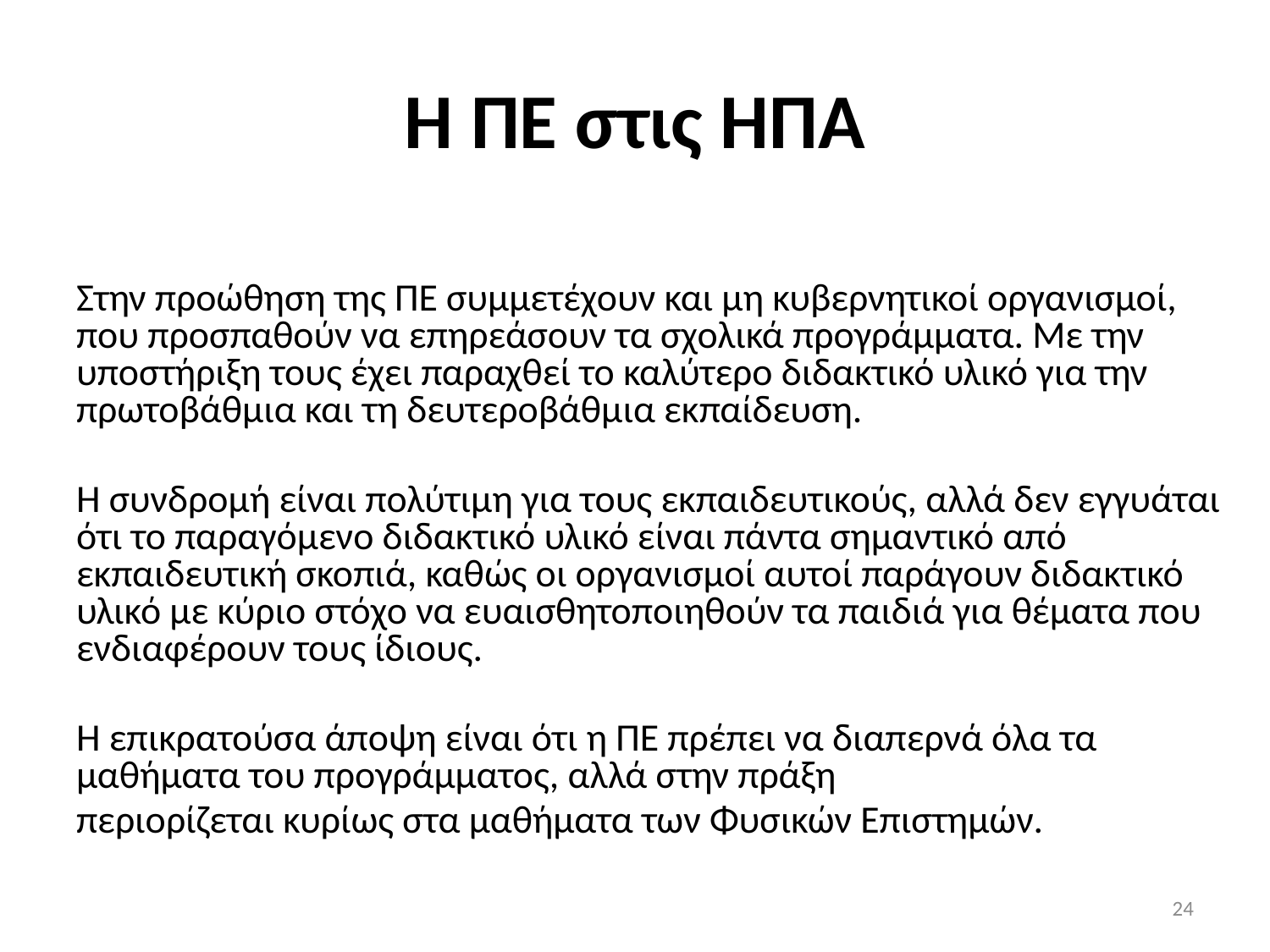

# Η ΠΕ στις ΗΠΑ
Στην προώθηση της ΠΕ συμμετέχουν και μη κυβερνητικοί οργανισμοί, που προσπαθούν να επηρεάσουν τα σχολικά προγράμματα. Με την υποστήριξη τους έχει παραχθεί το καλύτερο διδακτικό υλικό για την πρωτοβάθμια και τη δευτεροβάθμια εκπαίδευση.

Η συνδρομή είναι πολύτιμη για τους εκπαιδευτικούς, αλλά δεν εγγυάται ότι το παραγόμενο διδακτικό υλικό είναι πάντα σημαντικό από εκπαιδευτική σκοπιά, καθώς οι οργανισμοί αυτοί παράγουν διδακτικό υλικό με κύριο στόχο να ευαισθητοποιηθούν τα παιδιά για θέματα που ενδιαφέρουν τους ίδιους.

Η επικρατούσα άποψη είναι ότι η ΠΕ πρέπει να διαπερνά όλα τα μαθήματα του προγράμματος, αλλά στην πράξη
περιορίζεται κυρίως στα μαθήματα των Φυσικών Επιστημών.

24